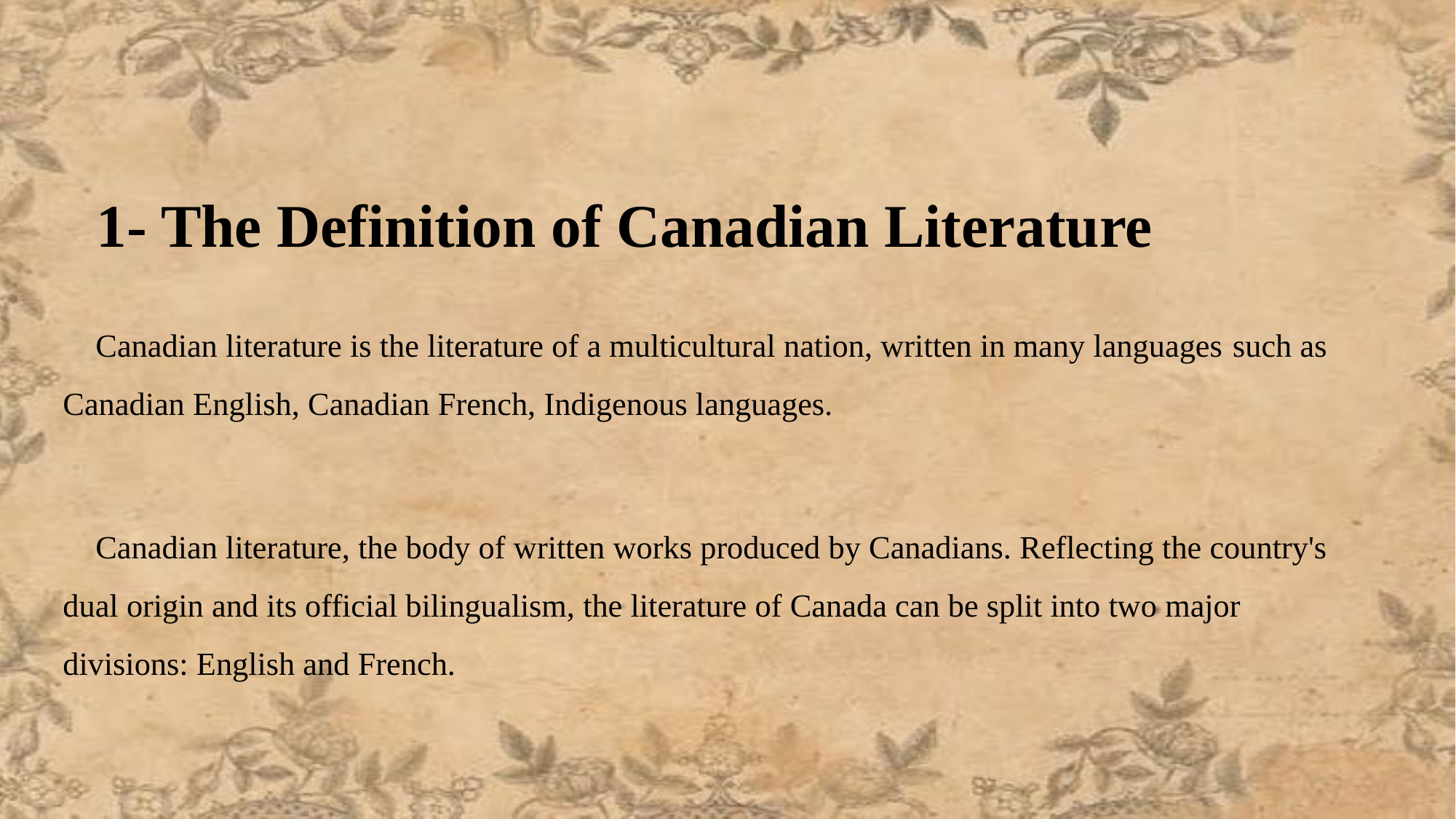

# 1- The Definition of Canadian Literature
    Canadian literature is the literature of a multicultural nation, written in many languages ​​such as Canadian English, Canadian French, Indigenous languages.

    Canadian literature, the body of written works produced by Canadians. Reflecting the country's dual origin and its official bilingualism, the literature of Canada can be split into two major divisions: English and French.